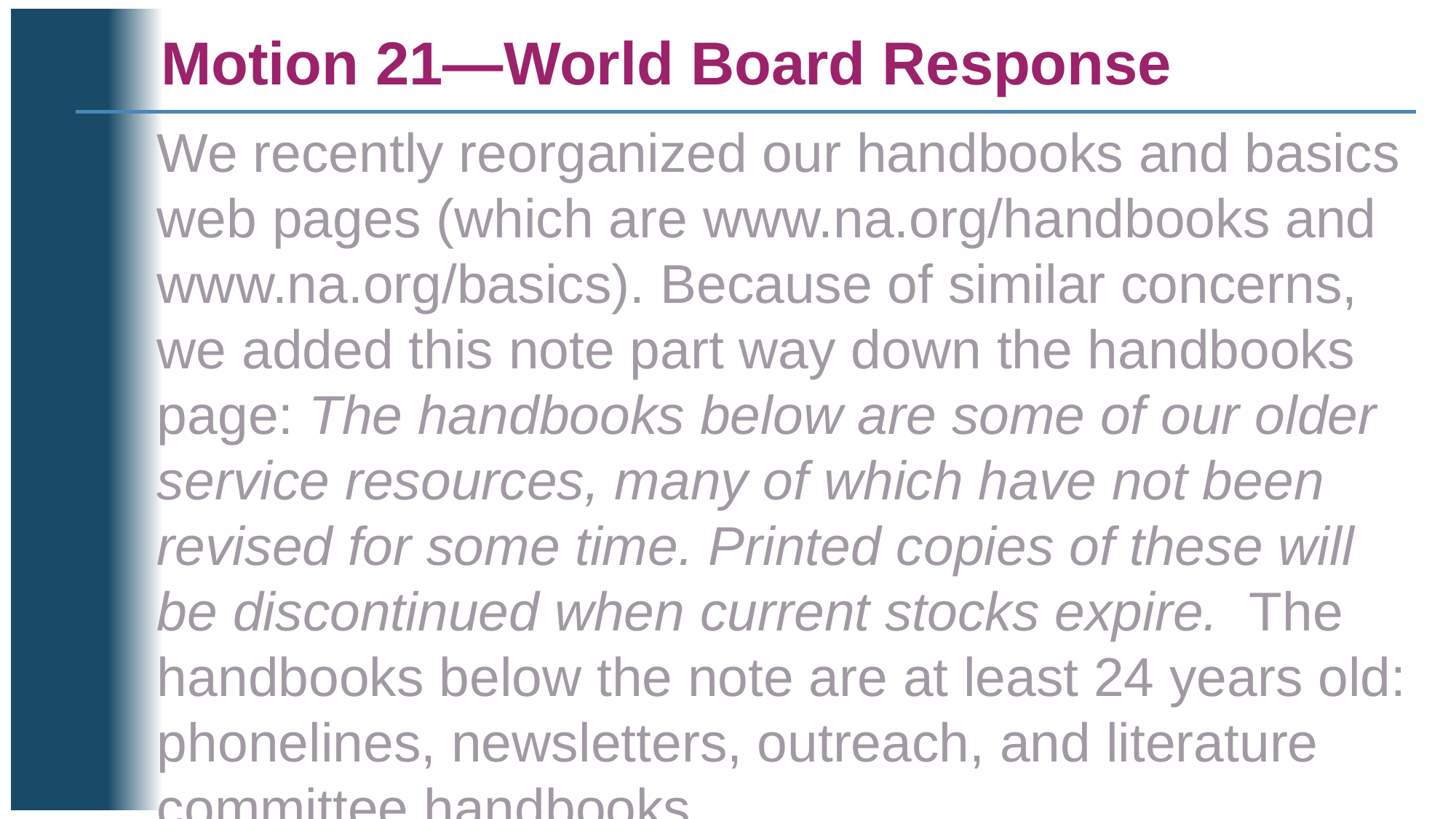

Motion 21—World Board Response
We recently reorganized our handbooks and basics web pages (which are www.na.org/handbooks and www.na.org/basics). Because of similar concerns, we added this note part way down the handbooks page: The handbooks below are some of our older service resources, many of which have not been revised for some time. Printed copies of these will be discontinued when current stocks expire.  The handbooks below the note are at least 24 years old: phonelines, newsletters, outreach, and literature committee handbooks.